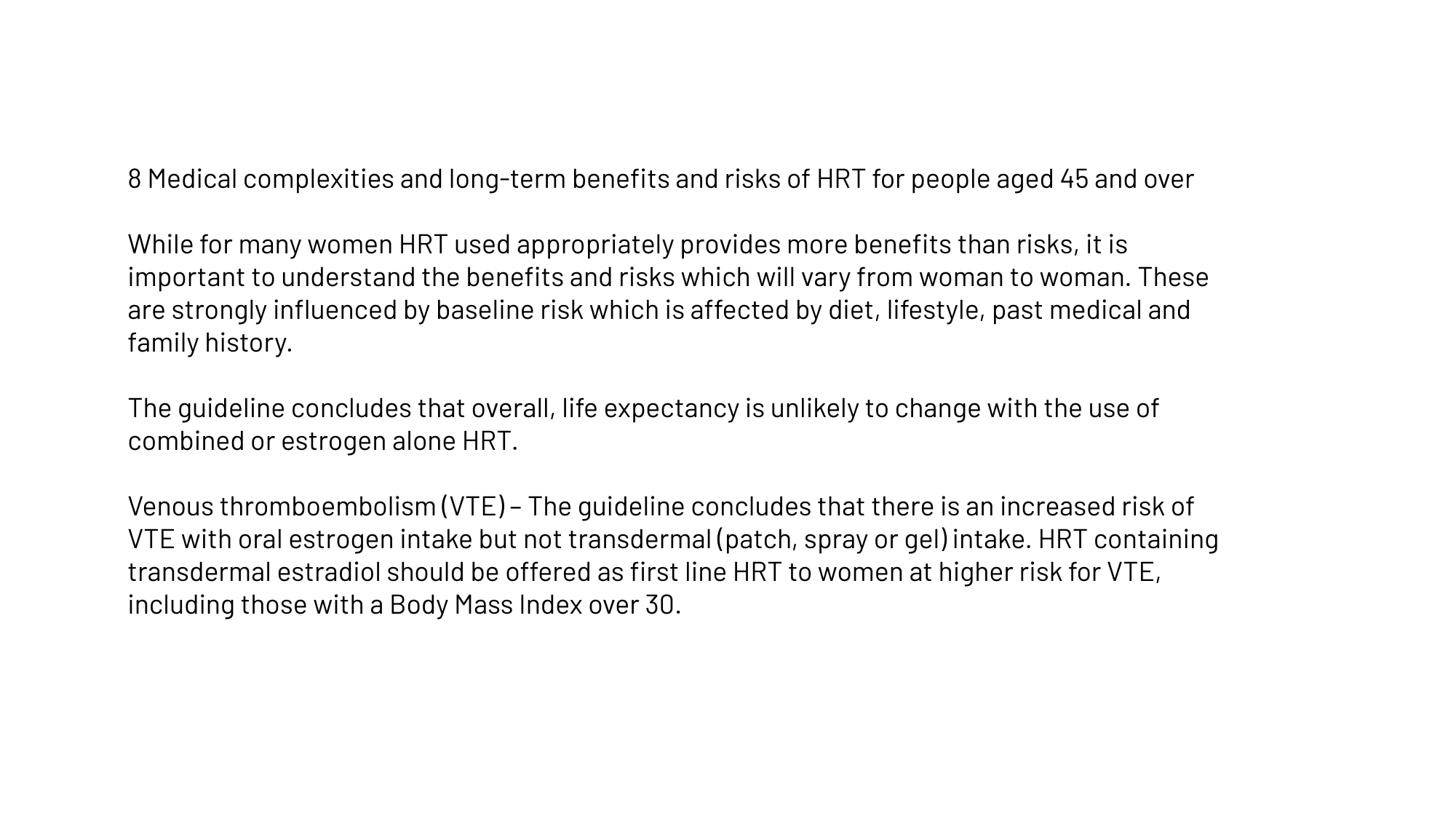

8 Medical complexities and long-term benefits and risks of HRT for people aged 45 and over

While for many women HRT used appropriately provides more benefits than risks, it is important to understand the benefits and risks which will vary from woman to woman. These are strongly influenced by baseline risk which is affected by diet, lifestyle, past medical and family history.

The guideline concludes that overall, life expectancy is unlikely to change with the use of combined or estrogen alone HRT.

Venous thromboembolism (VTE) – The guideline concludes that there is an increased risk of VTE with oral estrogen intake but not transdermal (patch, spray or gel) intake. HRT containing transdermal estradiol should be offered as first line HRT to women at higher risk for VTE, including those with a Body Mass Index over 30.